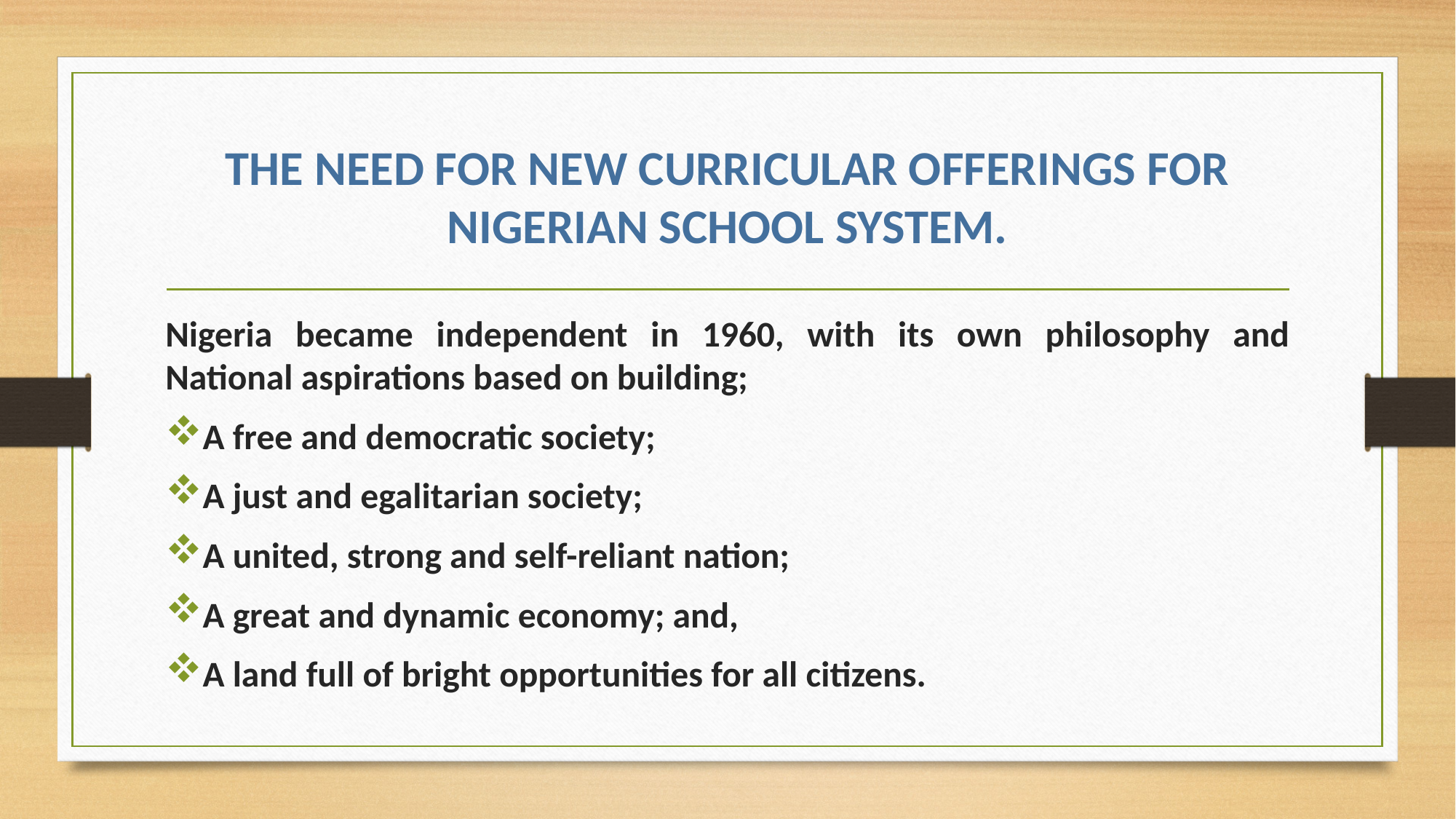

# THE NEED FOR NEW CURRICULAR OFFERINGS FOR NIGERIAN SCHOOL SYSTEM.
Nigeria became independent in 1960, with its own philosophy and National aspirations based on building;
A free and democratic society;
A just and egalitarian society;
A united, strong and self-reliant nation;
A great and dynamic economy; and,
A land full of bright opportunities for all citizens.